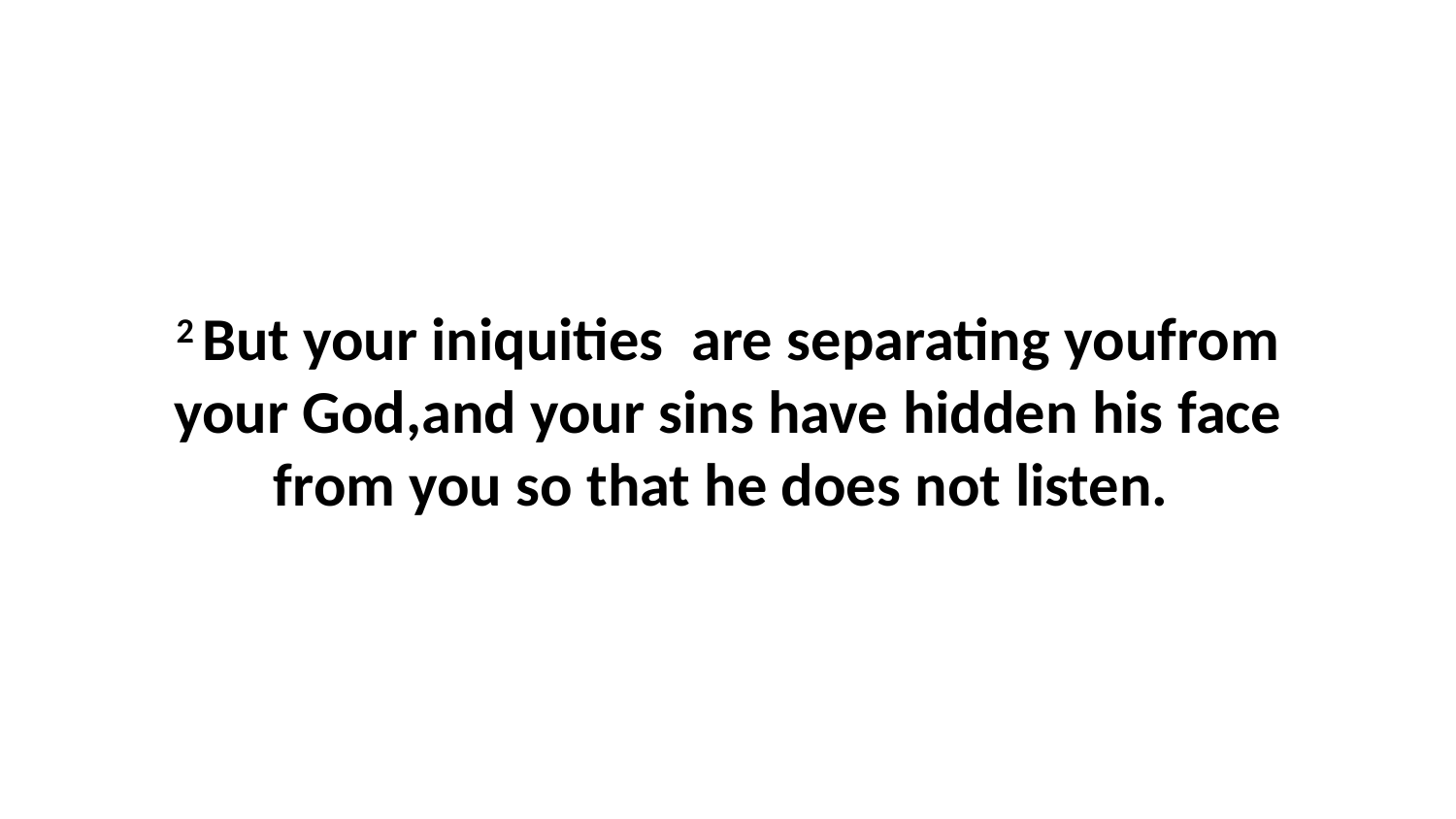

2 But your iniquities  are separating youfrom your God,and your sins have hidden his face from you so that he does not listen.